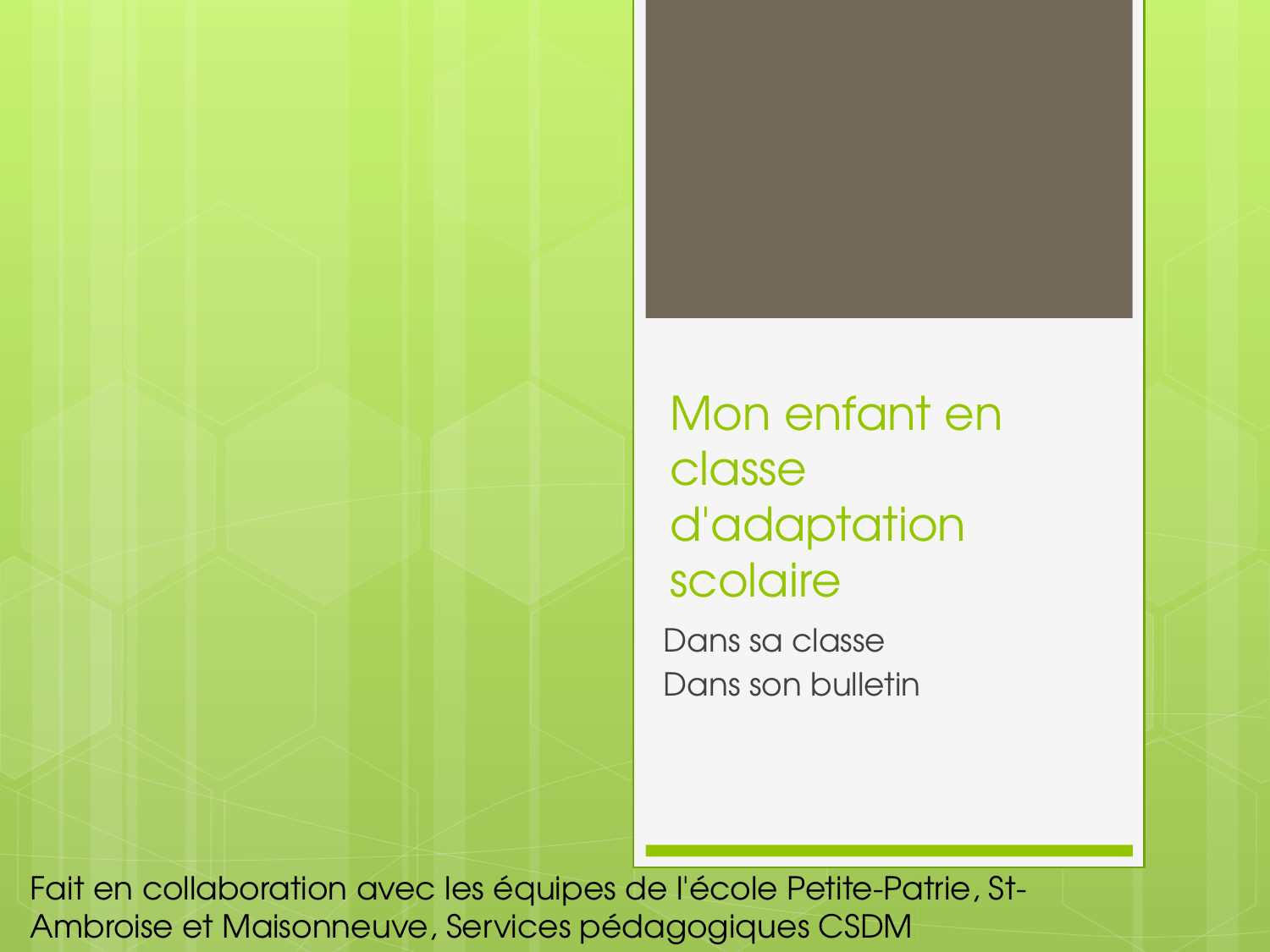

# Mon enfant en classe d'adaptation scolaire
Dans sa classe
Dans son bulletin
Fait en collaboration avec les équipes de l'école Petite-Patrie, St-Ambroise et Maisonneuve, Services pédagogiques CSDM